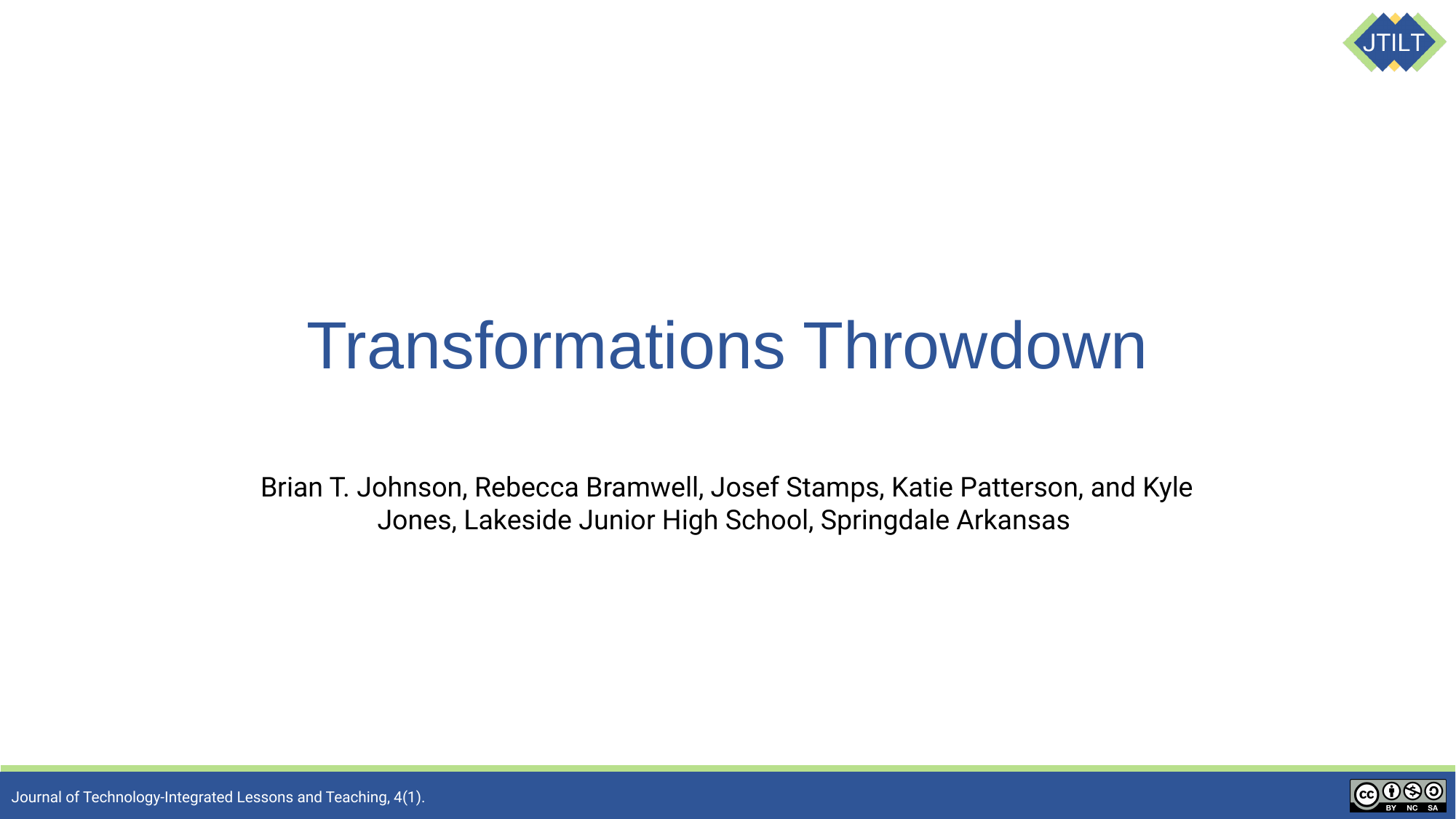

# Transformations Throwdown
Brian T. Johnson, Rebecca Bramwell, Josef Stamps, Katie Patterson, and Kyle Jones, Lakeside Junior High School, Springdale Arkansas